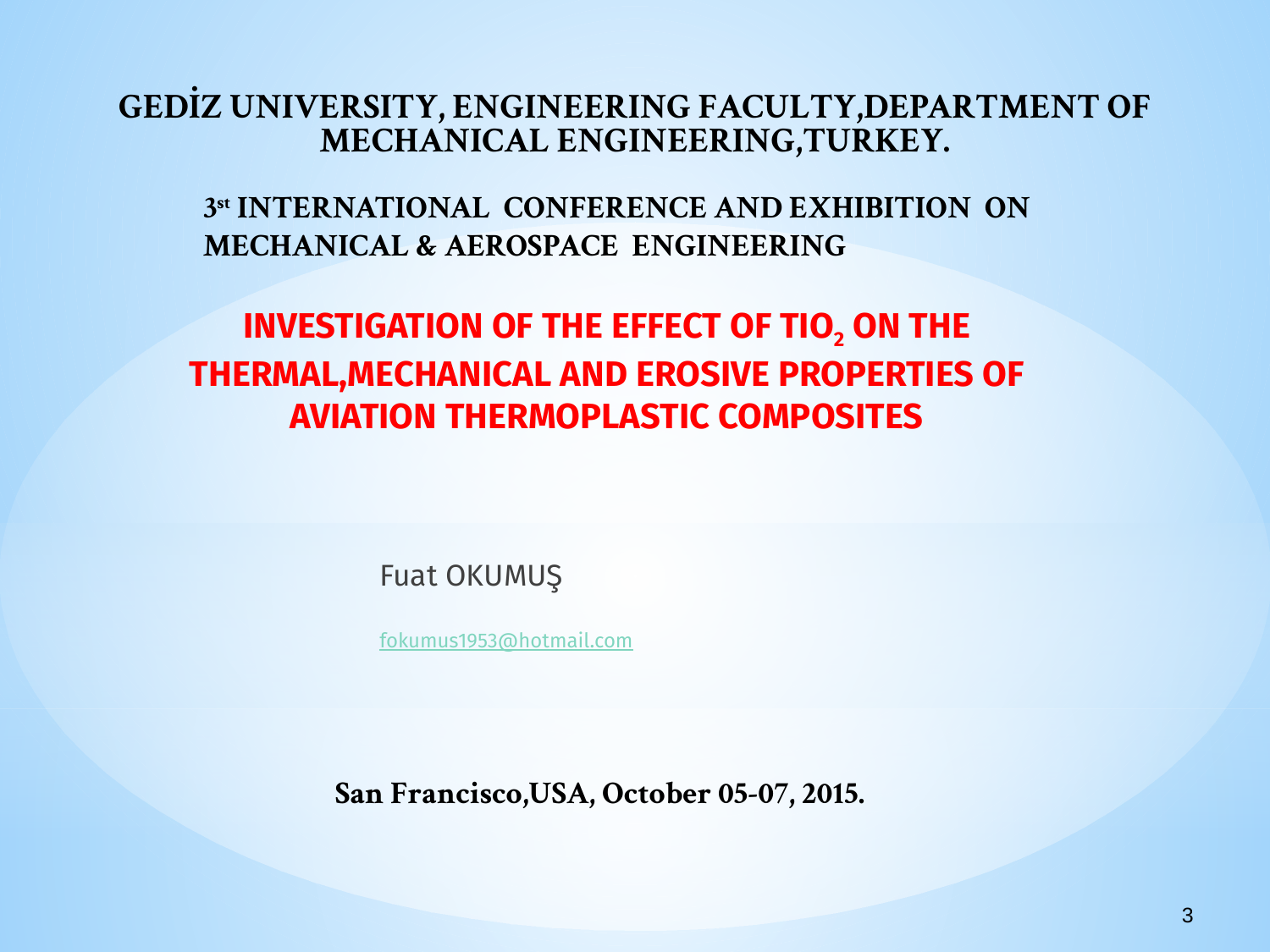

GEDİZ UNIVERSITY, ENGINEERING FACULTY,DEPARTMENT OF MECHANICAL ENGINEERING,TURKEY.
3st INTERNATIONAL  CONFERENCE AND EXHIBITION  ON  MECHANICAL & AEROSPACE  ENGINEERING
INVESTIGATION OF THE EFFECT OF TIO2 ON THE THERMAL,MECHANICAL AND EROSIVE PROPERTIES OF AVIATION THERMOPLASTIC COMPOSITES

Fuat OKUMUŞ

fokumus1953@hotmail.com

San Francisco,USA, October 05-07, 2015.
3